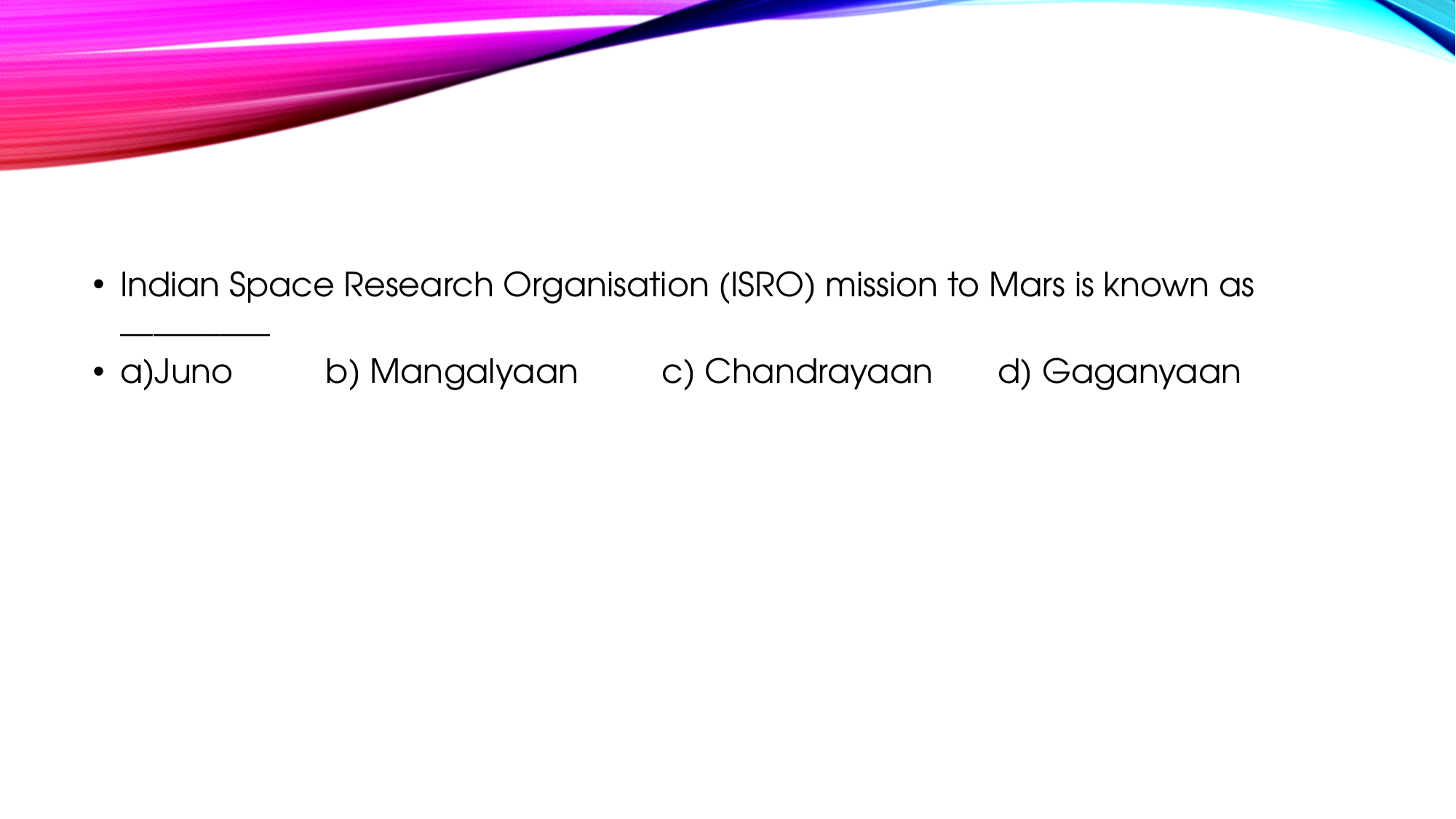

#
Indian Space Research Organisation (ISRO) mission to Mars is known as _________
a)Juno          b) Mangalyaan         c) Chandrayaan       d) Gaganyaan